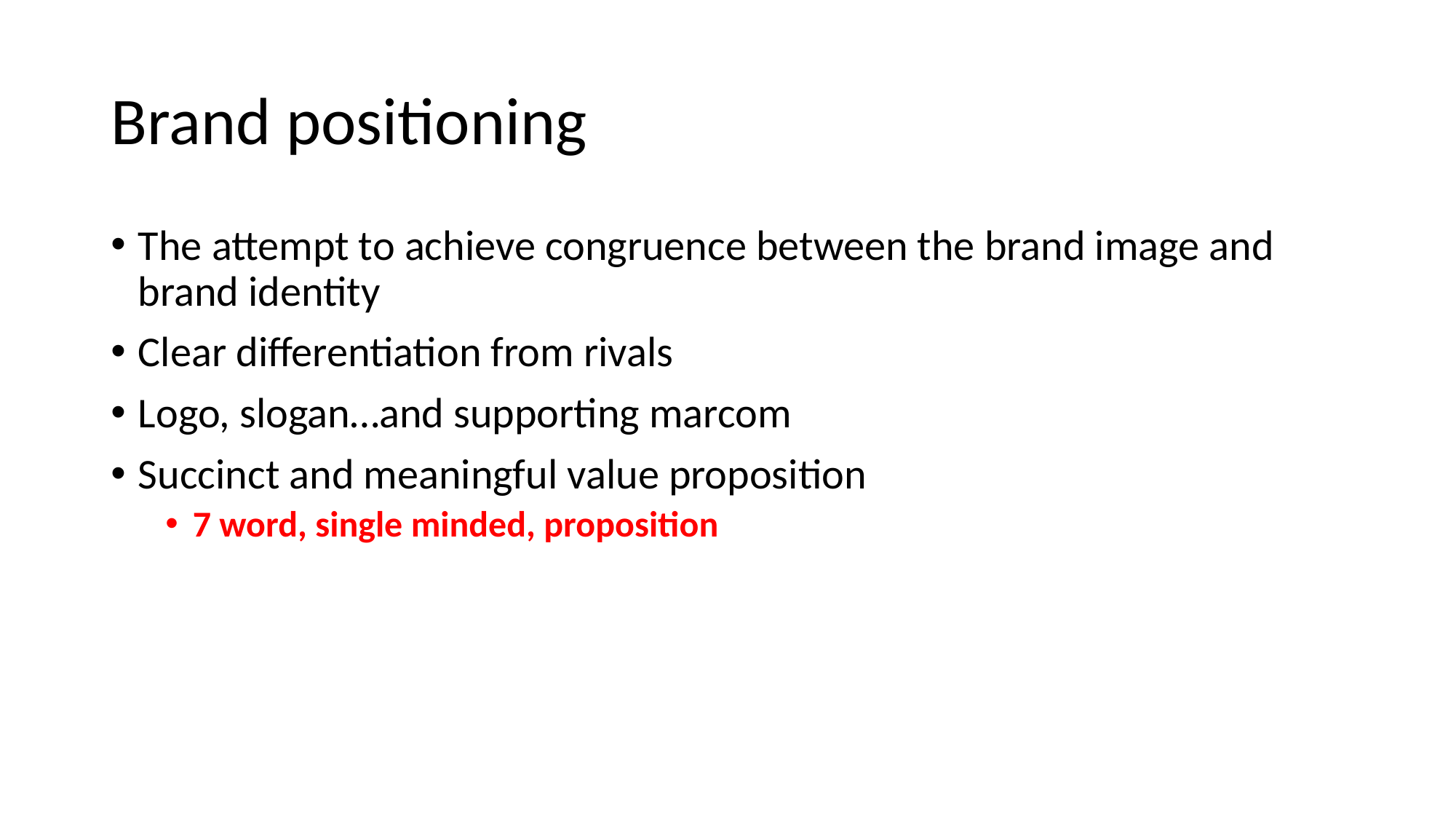

# Brand positioning
The attempt to achieve congruence between the brand image and brand identity
Clear differentiation from rivals
Logo, slogan…and supporting marcom
Succinct and meaningful value proposition
7 word, single minded, proposition